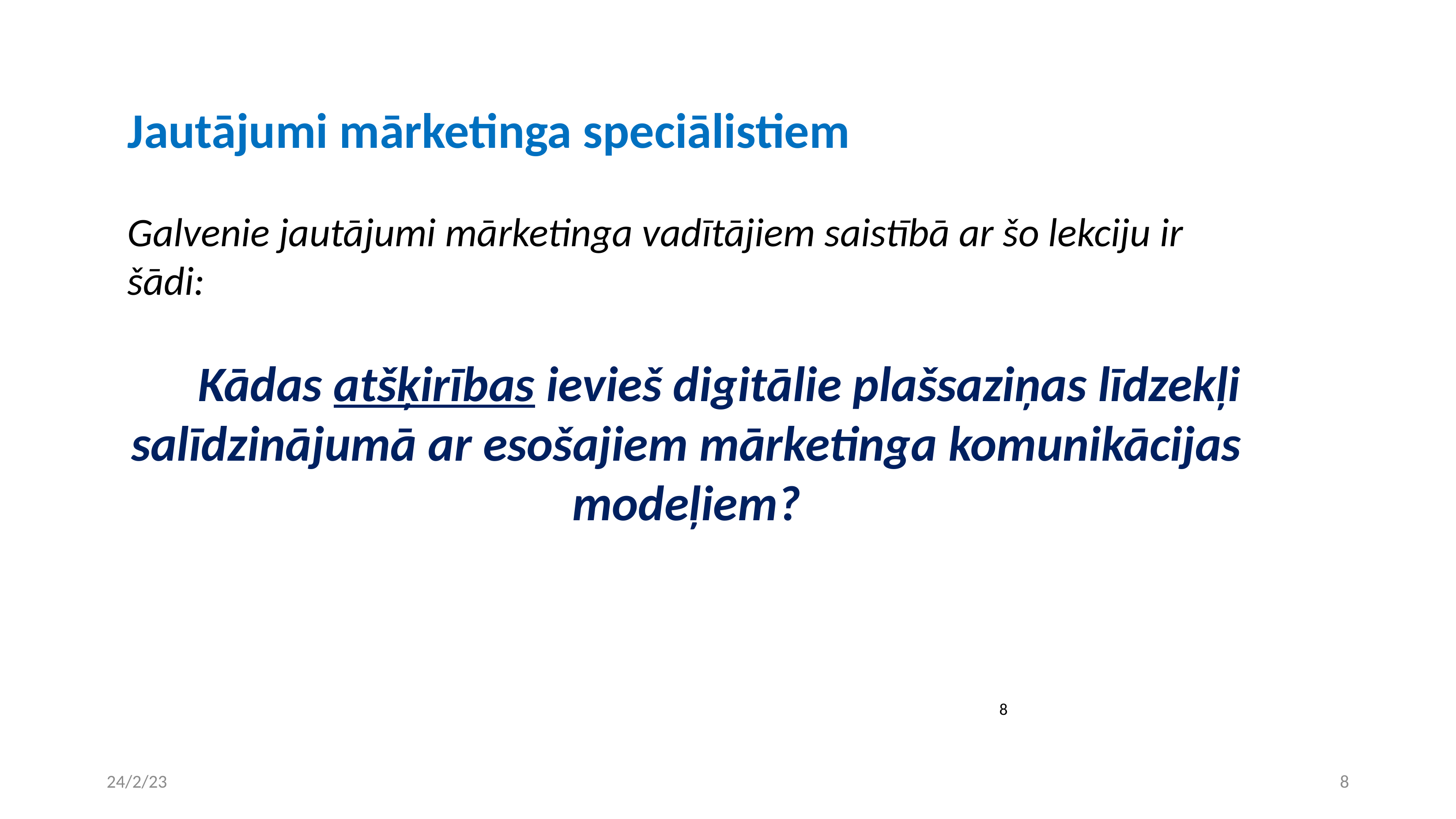

Jautājumi mārketinga speciālistiem

Galvenie jautājumi mārketinga vadītājiem saistībā ar šo lekciju ir šādi:

	Kādas atšķirības ievieš digitālie plašsaziņas līdzekļi salīdzinājumā ar esošajiem mārketinga komunikācijas modeļiem?

8
24/2/23
8